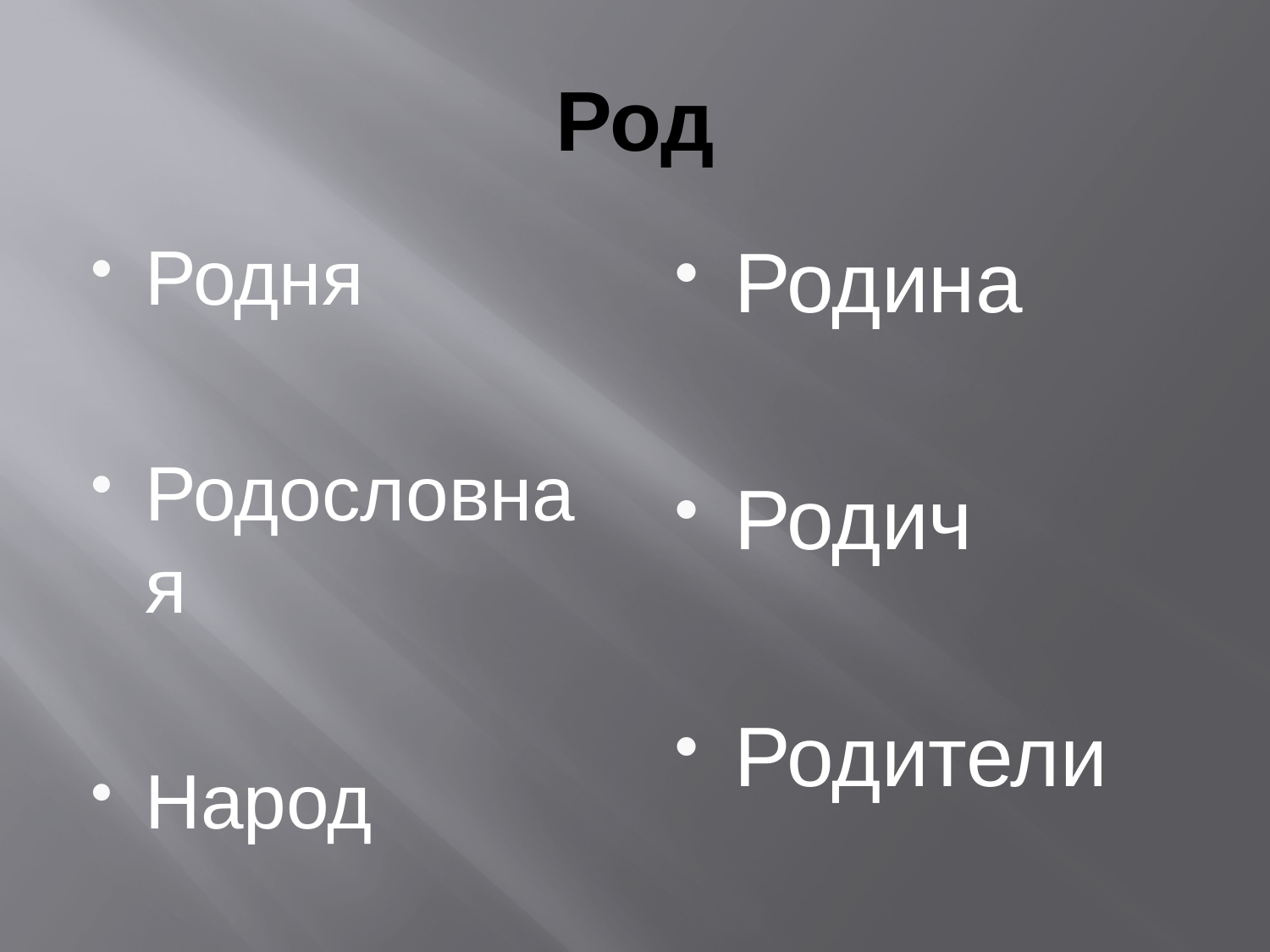

# Род
Родня

Родословная

Народ

Родина

Родич

Родители